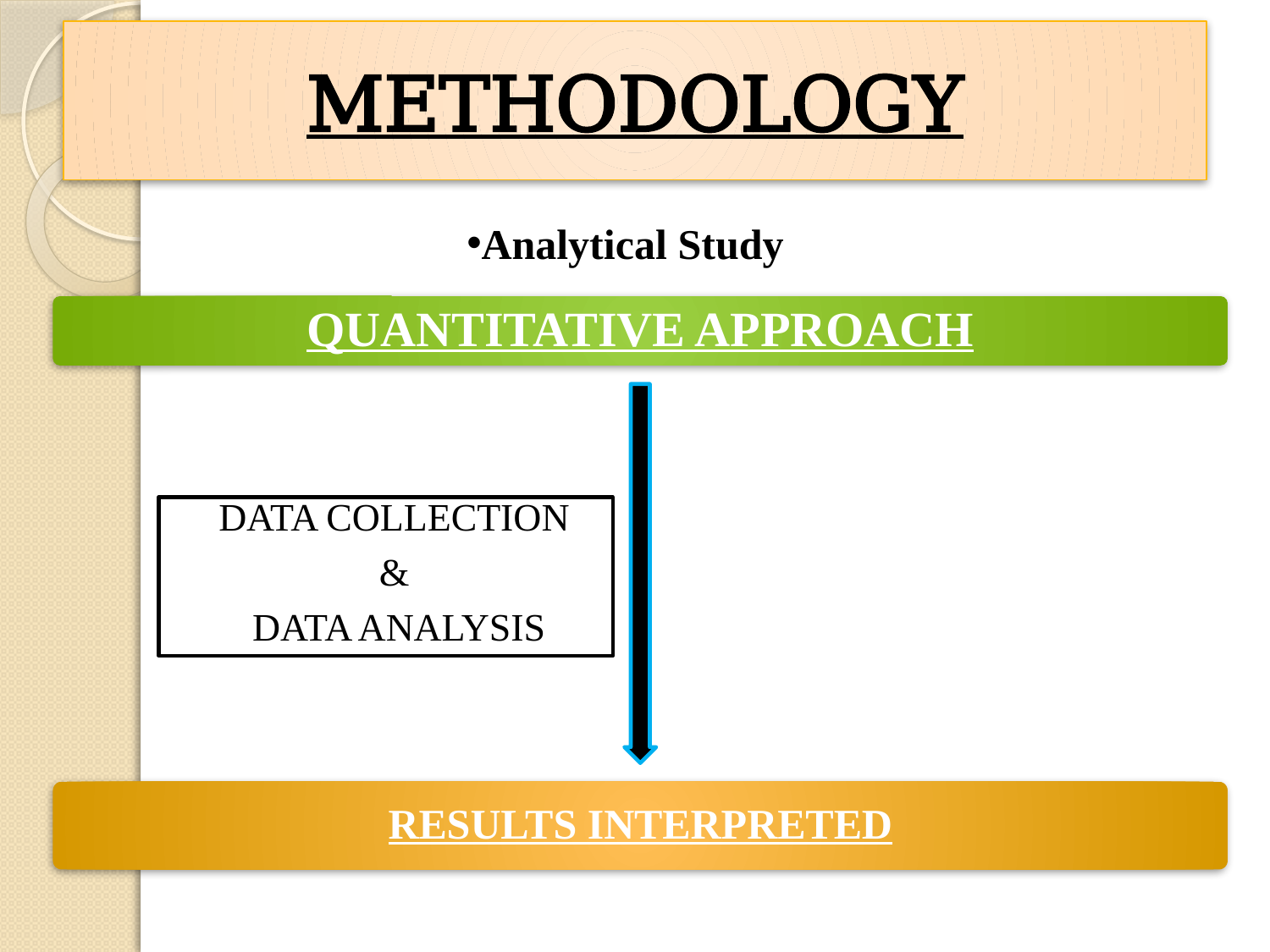

# METHODOLOGY
Analytical Study
QUANTITATIVE APPROACH

RESULTS INTERPRETED
DATA COLLECTION
&
DATA ANALYSIS